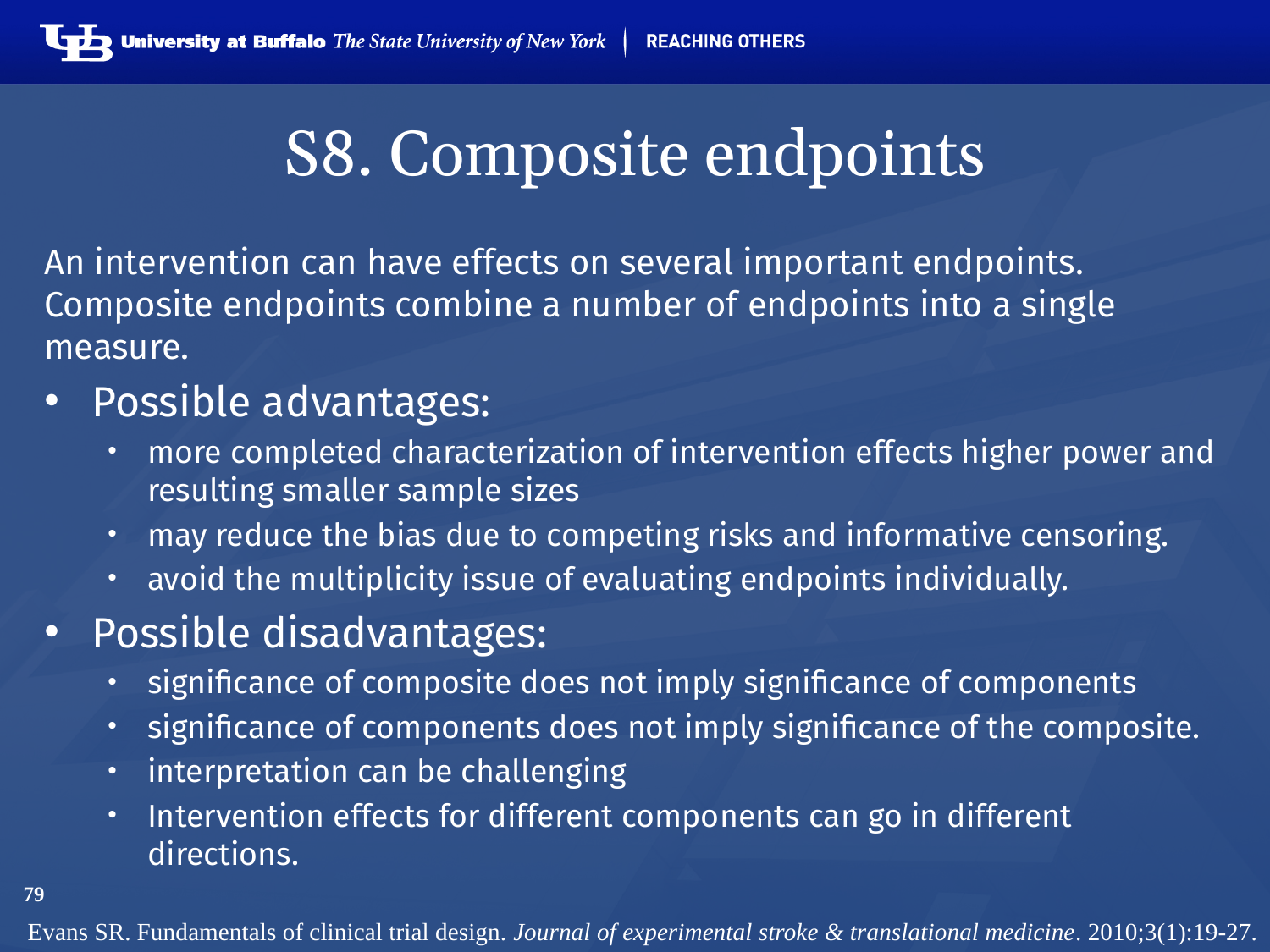

# S8. Composite endpoints
An intervention can have effects on several important endpoints. Composite endpoints combine a number of endpoints into a single measure.
Possible advantages:
more completed characterization of intervention effects higher power and resulting smaller sample sizes
may reduce the bias due to competing risks and informative censoring.
avoid the multiplicity issue of evaluating endpoints individually.
Possible disadvantages:
significance of composite does not imply significance of components
significance of components does not imply significance of the composite.
interpretation can be challenging
Intervention effects for different components can go in different directions.
79
Evans SR. Fundamentals of clinical trial design. Journal of experimental stroke & translational medicine. 2010;3(1):19-27.